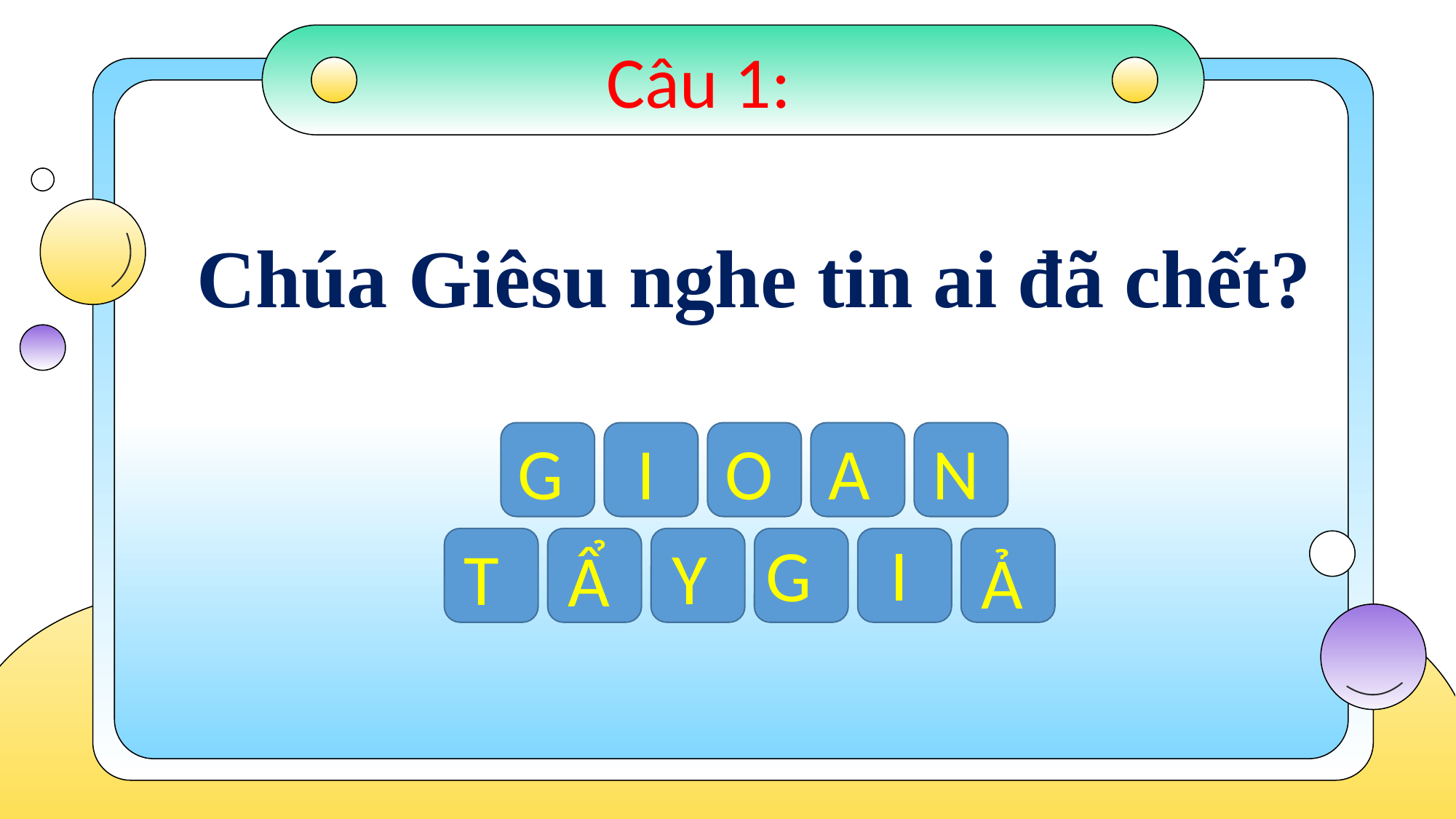

Câu 1:

Chúa Giêsu nghe tin ai đã chết?

I
N
A
O
G

I
G
Y
T

Ẩ

Ả